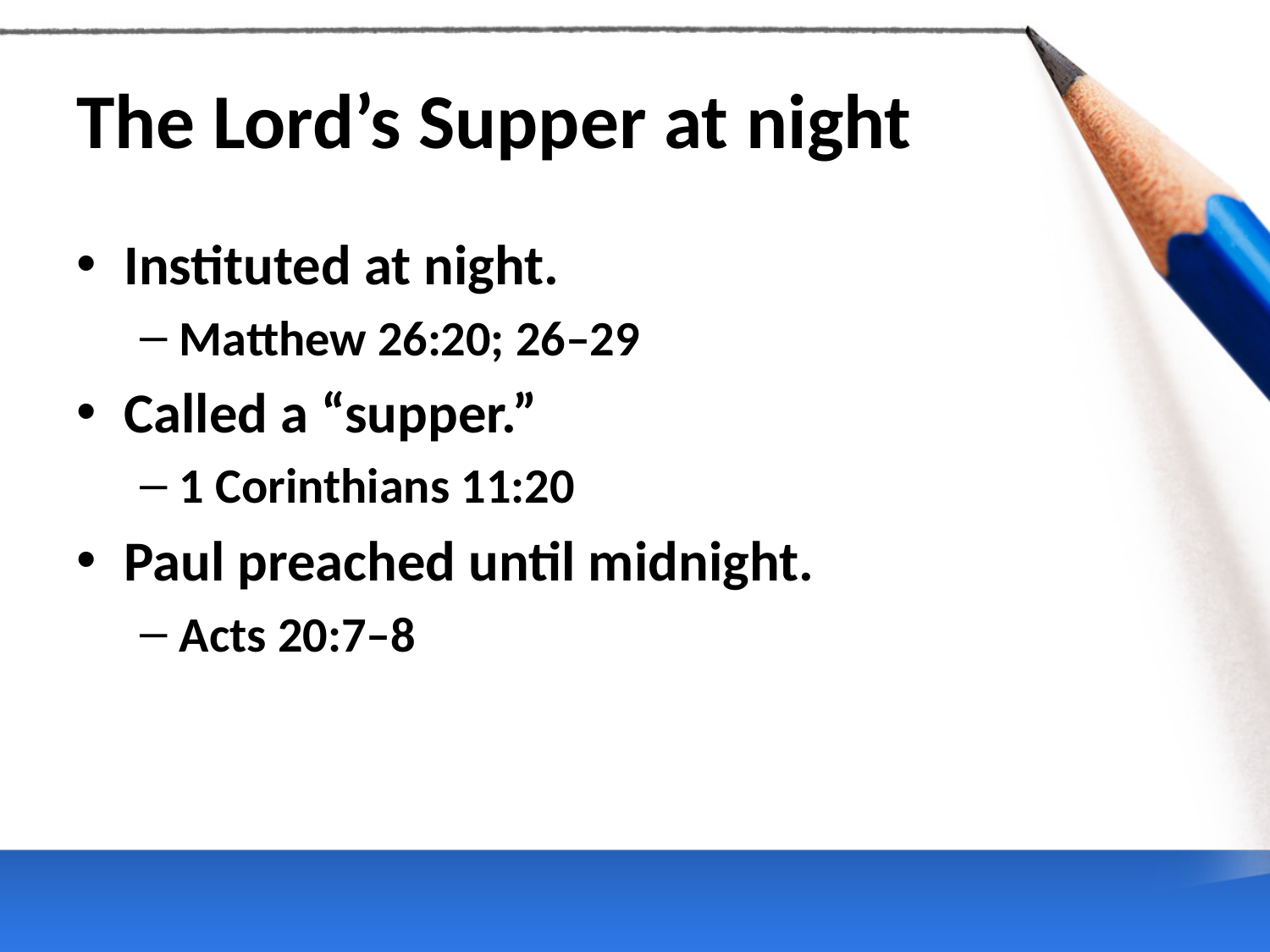

# The Lord’s Supper at night
Instituted at night.
Matthew 26:20; 26–29
Called a “supper.”
1 Corinthians 11:20
Paul preached until midnight.
Acts 20:7–8